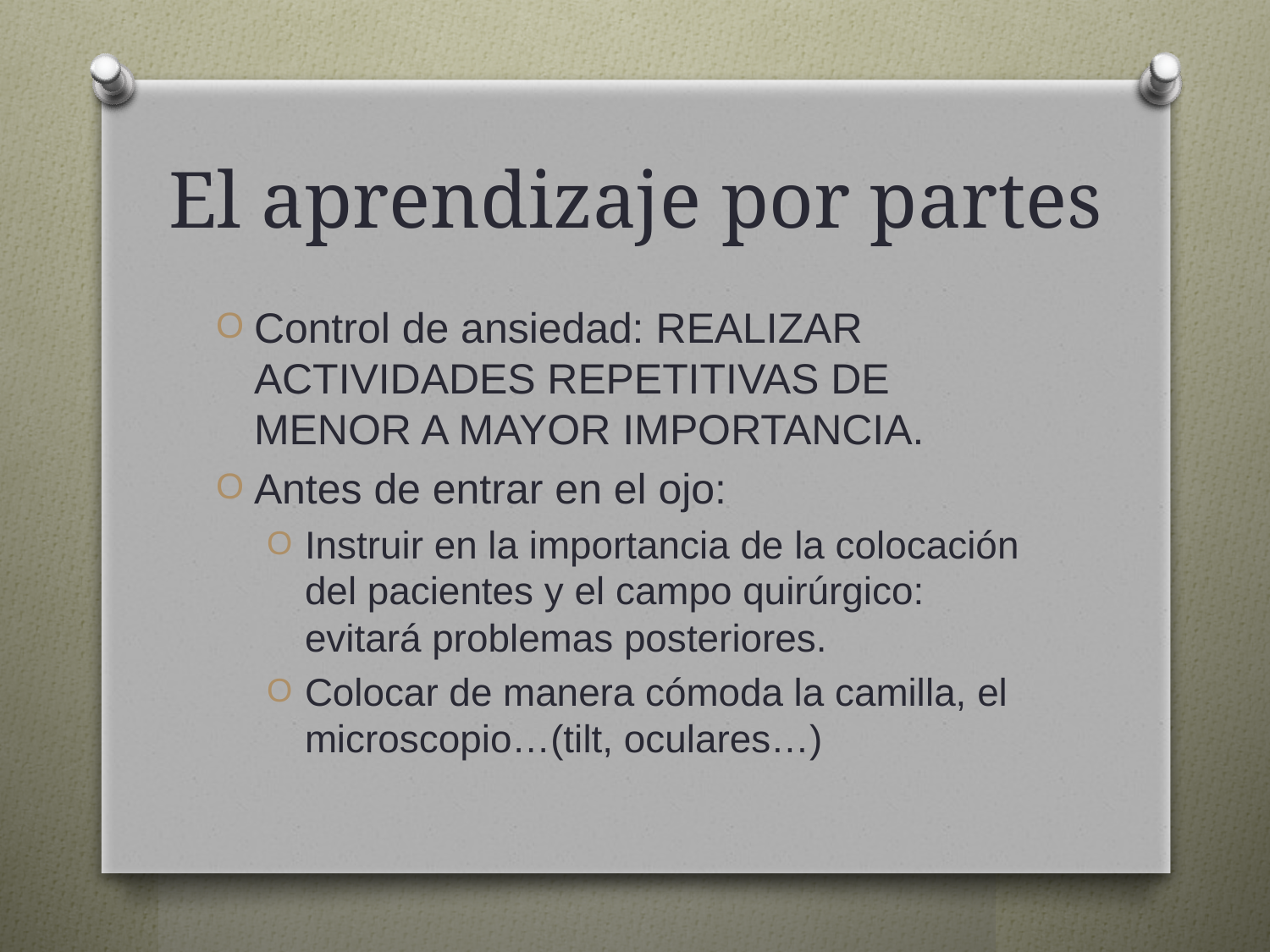

# El aprendizaje por partes
Control de ansiedad: REALIZAR ACTIVIDADES REPETITIVAS DE MENOR A MAYOR IMPORTANCIA.
Antes de entrar en el ojo:
Instruir en la importancia de la colocación del pacientes y el campo quirúrgico: evitará problemas posteriores.
Colocar de manera cómoda la camilla, el microscopio…(tilt, oculares…)